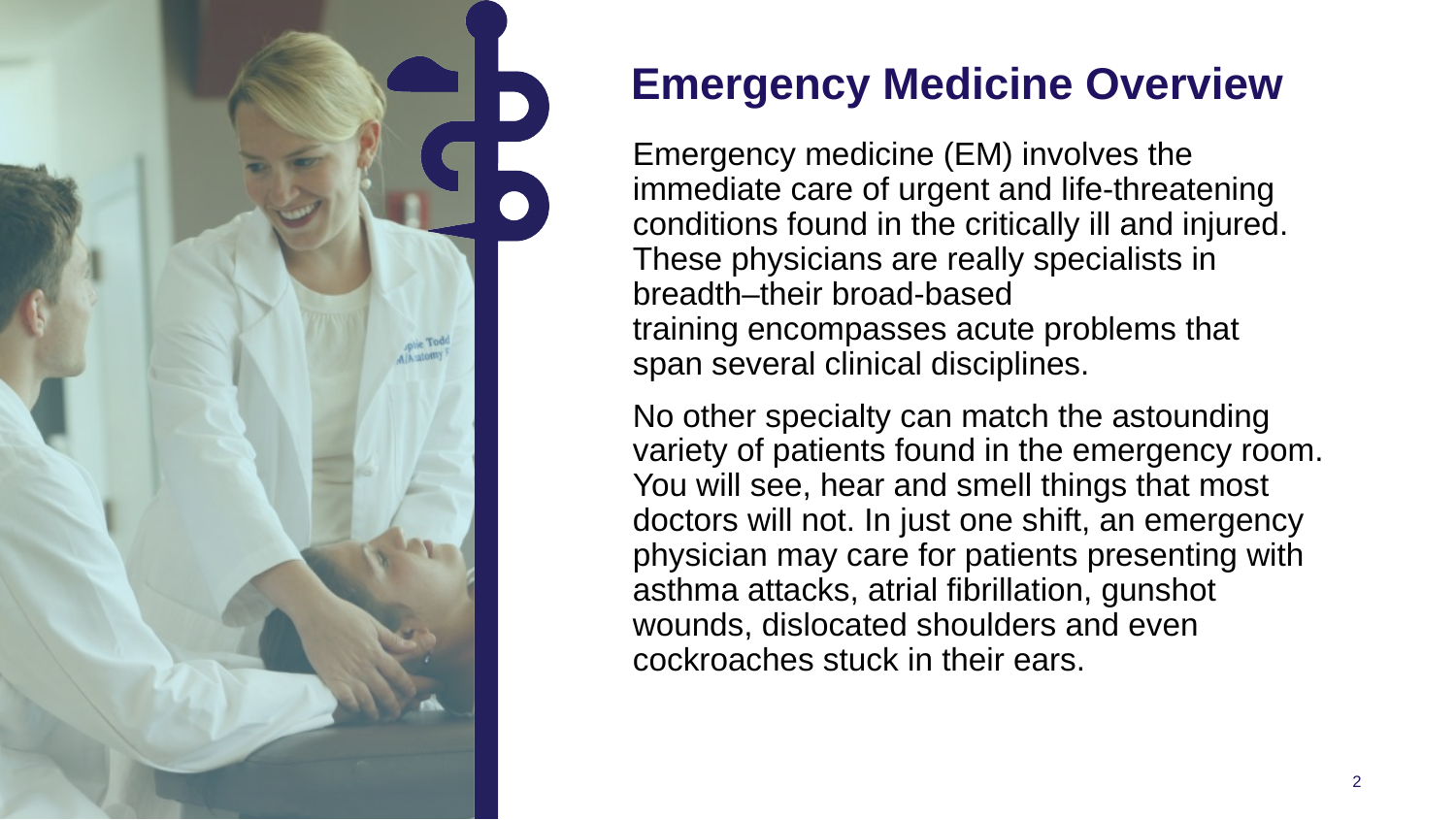

Emergency Medicine Overview

Emergency medicine (EM) involves the immediate care of urgent and life-threatening conditions found in the critically ill and injured. These physicians are really specialists in breadth–their broad-based training encompasses acute problems that span several clinical disciplines.
No other specialty can match the astounding variety of patients found in the emergency room. You will see, hear and smell things that most doctors will not. In just one shift, an emergency physician may care for patients presenting with asthma attacks, atrial fibrillation, gunshot wounds, dislocated shoulders and even cockroaches stuck in their ears.

2